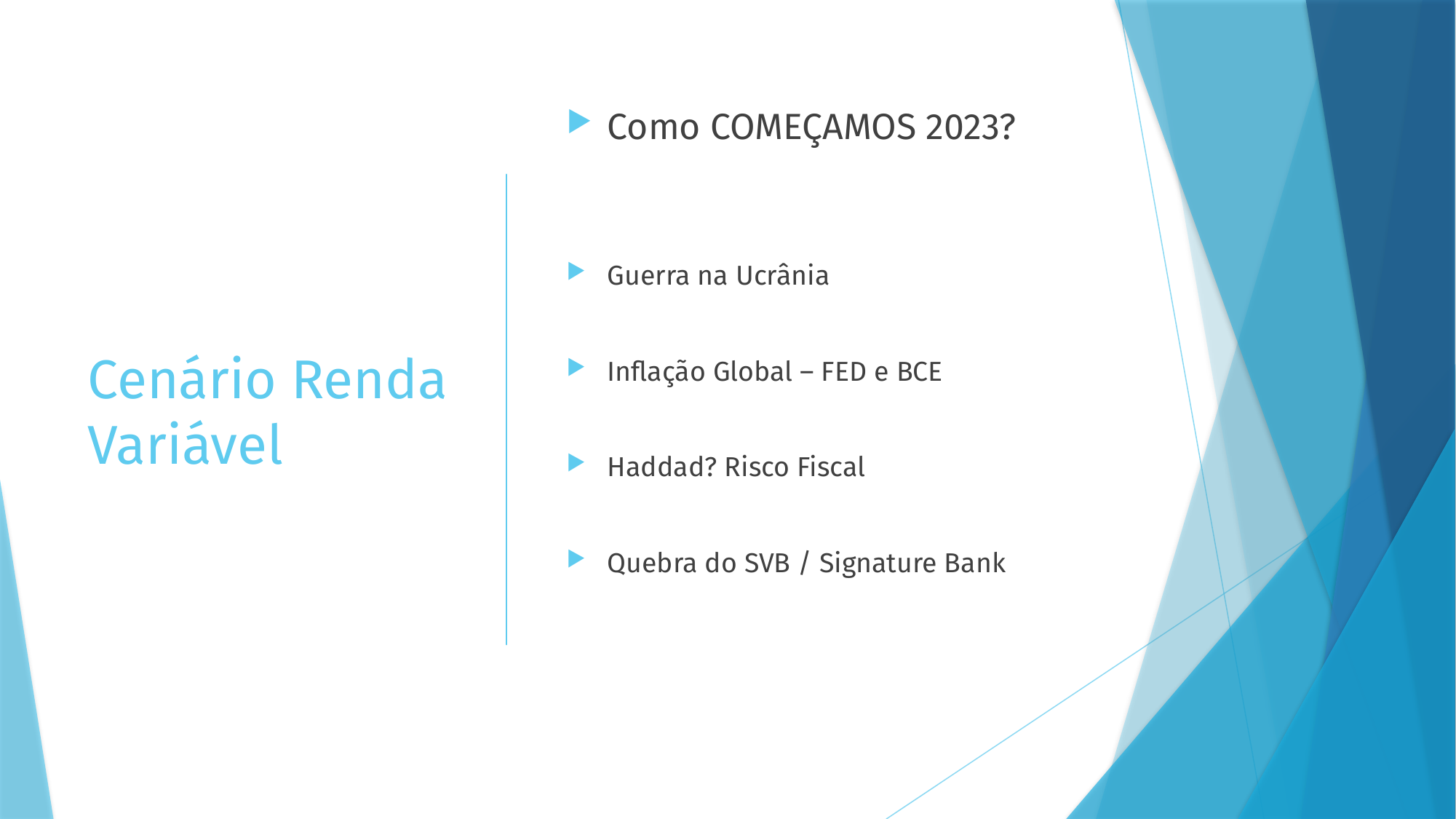

# Cenário Renda Variável
Como COMEÇAMOS 2023?

Guerra na Ucrânia

Inflação Global – FED e BCE

Haddad? Risco Fiscal

Quebra do SVB / Signature Bank